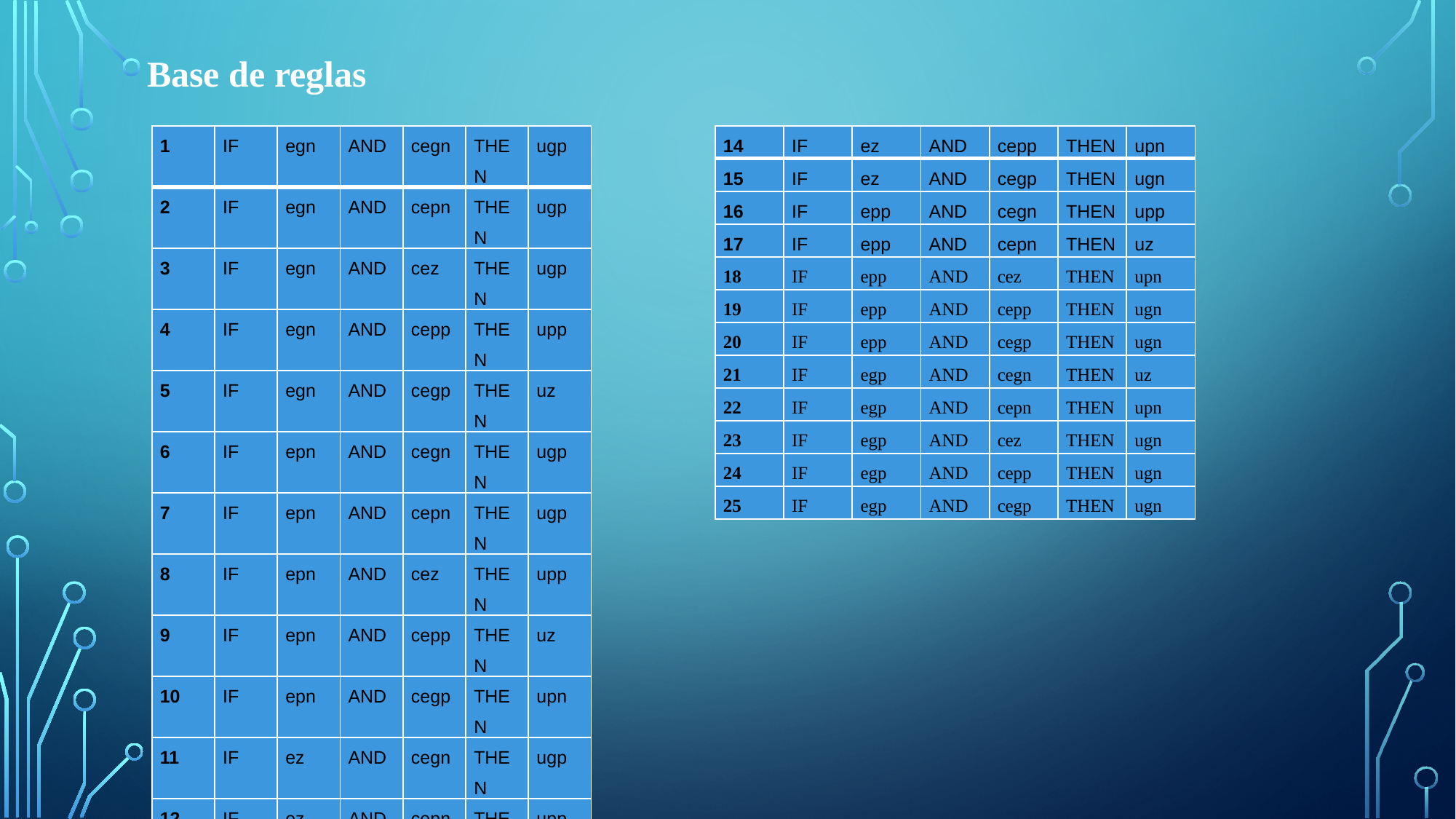

Base de reglas

| 1 | IF | egn | AND | cegn | THEN | ugp |
| --- | --- | --- | --- | --- | --- | --- |
| 2 | IF | egn | AND | cepn | THEN | ugp |
| 3 | IF | egn | AND | cez | THEN | ugp |
| 4 | IF | egn | AND | cepp | THEN | upp |
| 5 | IF | egn | AND | cegp | THEN | uz |
| 6 | IF | epn | AND | cegn | THEN | ugp |
| 7 | IF | epn | AND | cepn | THEN | ugp |
| 8 | IF | epn | AND | cez | THEN | upp |
| 9 | IF | epn | AND | cepp | THEN | uz |
| 10 | IF | epn | AND | cegp | THEN | upn |
| 11 | IF | ez | AND | cegn | THEN | ugp |
| 12 | IF | ez | AND | cepn | THEN | upp |
| 13 | IF | ez | AND | cez | THEN | uz |
| 14 | IF | ez | AND | cepp | THEN | upn |
| --- | --- | --- | --- | --- | --- | --- |
| 15 | IF | ez | AND | cegp | THEN | ugn |
| 16 | IF | epp | AND | cegn | THEN | upp |
| 17 | IF | epp | AND | cepn | THEN | uz |
| 18 | IF | epp | AND | cez | THEN | upn |
| 19 | IF | epp | AND | cepp | THEN | ugn |
| 20 | IF | epp | AND | cegp | THEN | ugn |
| 21 | IF | egp | AND | cegn | THEN | uz |
| 22 | IF | egp | AND | cepn | THEN | upn |
| 23 | IF | egp | AND | cez | THEN | ugn |
| 24 | IF | egp | AND | cepp | THEN | ugn |
| 25 | IF | egp | AND | cegp | THEN | ugn |